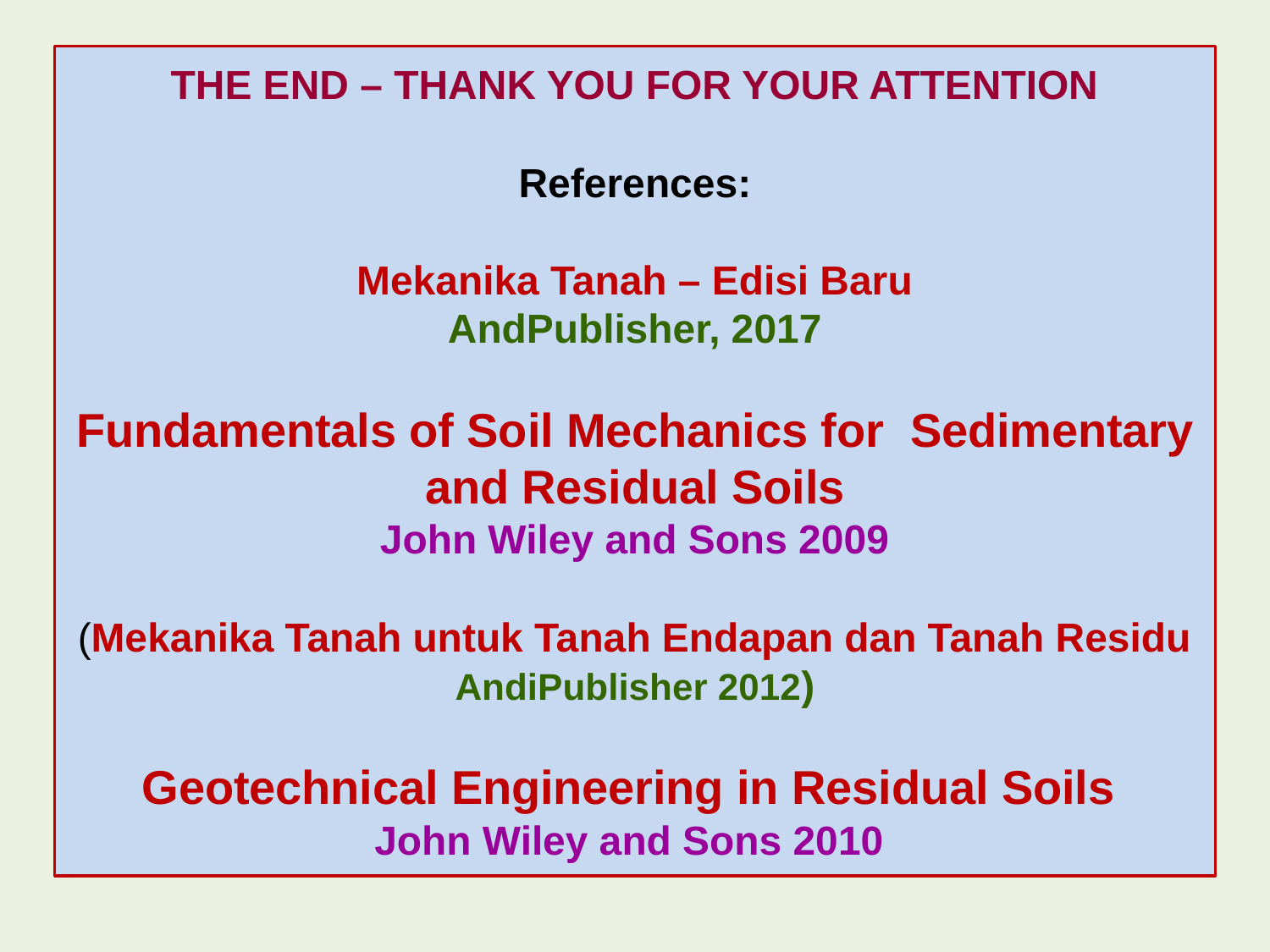

# THE END – THANK YOU FOR YOUR ATTENTION References: Mekanika Tanah – Edisi Baru AndPublisher, 2017 Fundamentals of Soil Mechanics for  Sedimentary and Residual Soils John Wiley and Sons 2009 (Mekanika Tanah untuk Tanah Endapan dan Tanah Residu AndiPublisher 2012) Geotechnical Engineering in Residual Soils John Wiley and Sons 2010